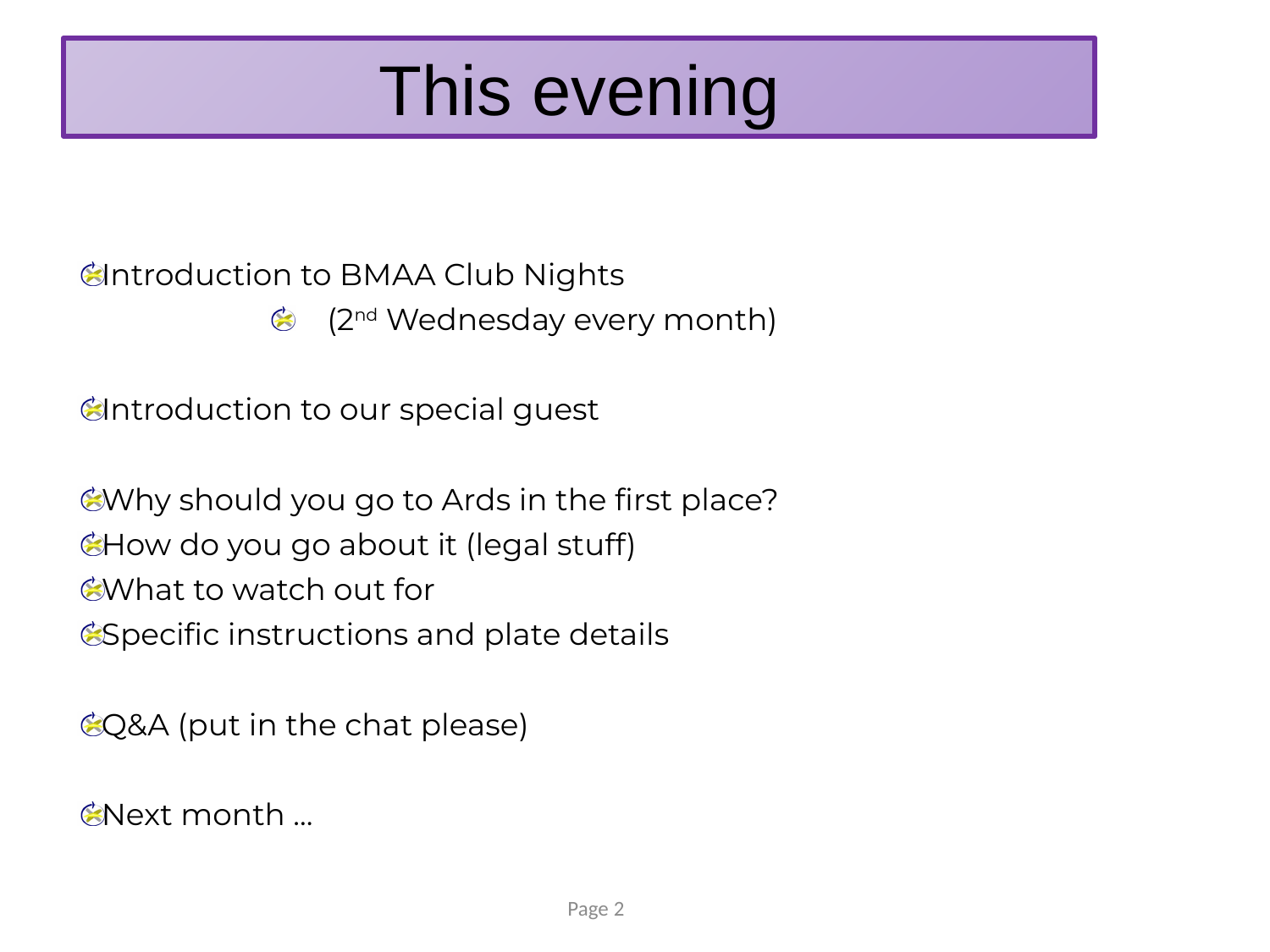

# This evening
Introduction to BMAA Club Nights
(2nd Wednesday every month)

Introduction to our special guest

Why should you go to Ards in the first place?
How do you go about it (legal stuff)
What to watch out for
Specific instructions and plate details

Q&A (put in the chat please)

Next month …